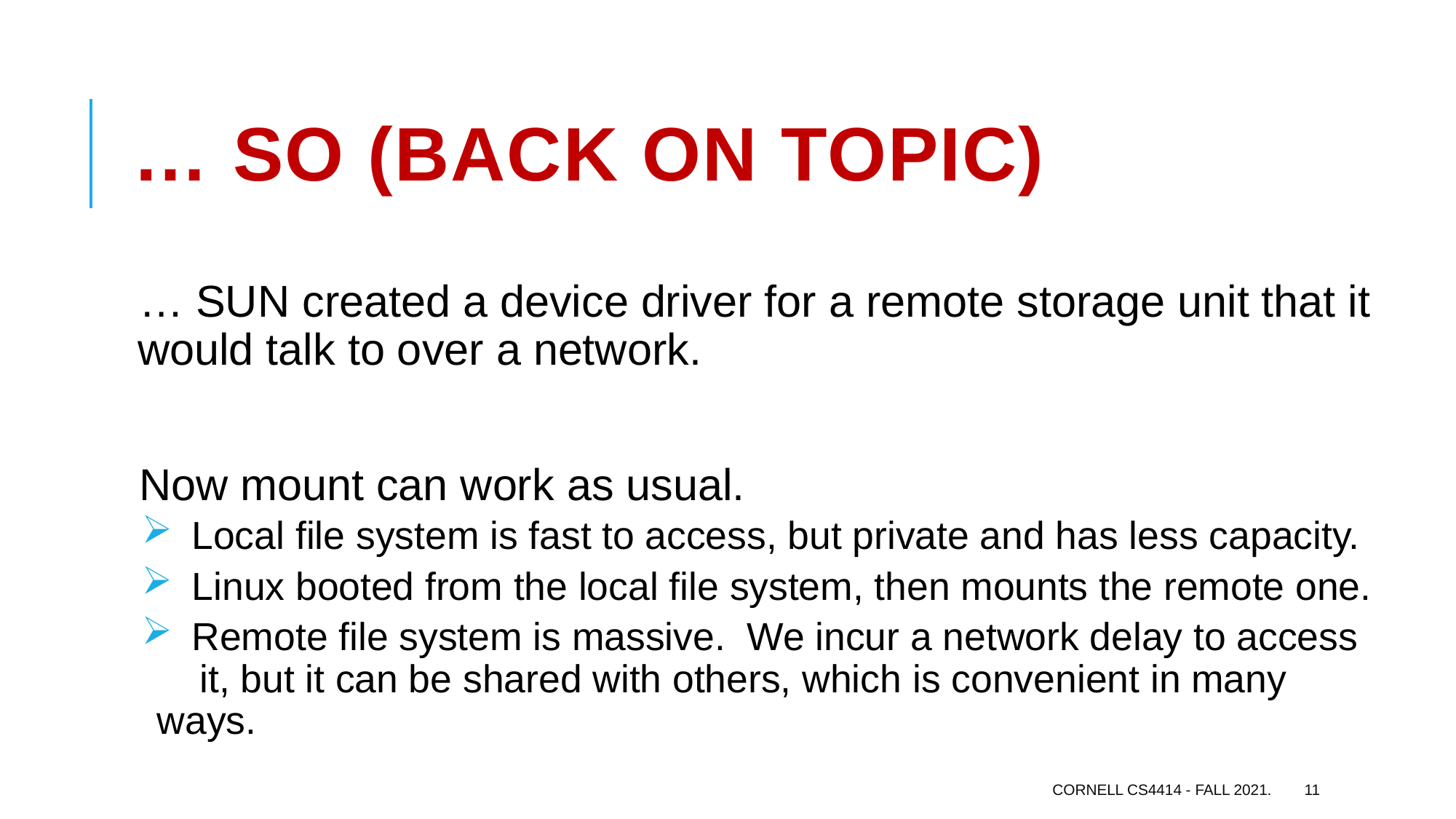

# … so (back on topic)
… SUN created a device driver for a remote storage unit that it would talk to over a network.

Now mount can work as usual.
  Local file system is fast to access, but private and has less capacity.
  Linux booted from the local file system, then mounts the remote one.
  Remote file system is massive.  We incur a network delay to access
    it, but it can be shared with others, which is convenient in many ways.

Cornell CS4414 - Fall 2021.
11